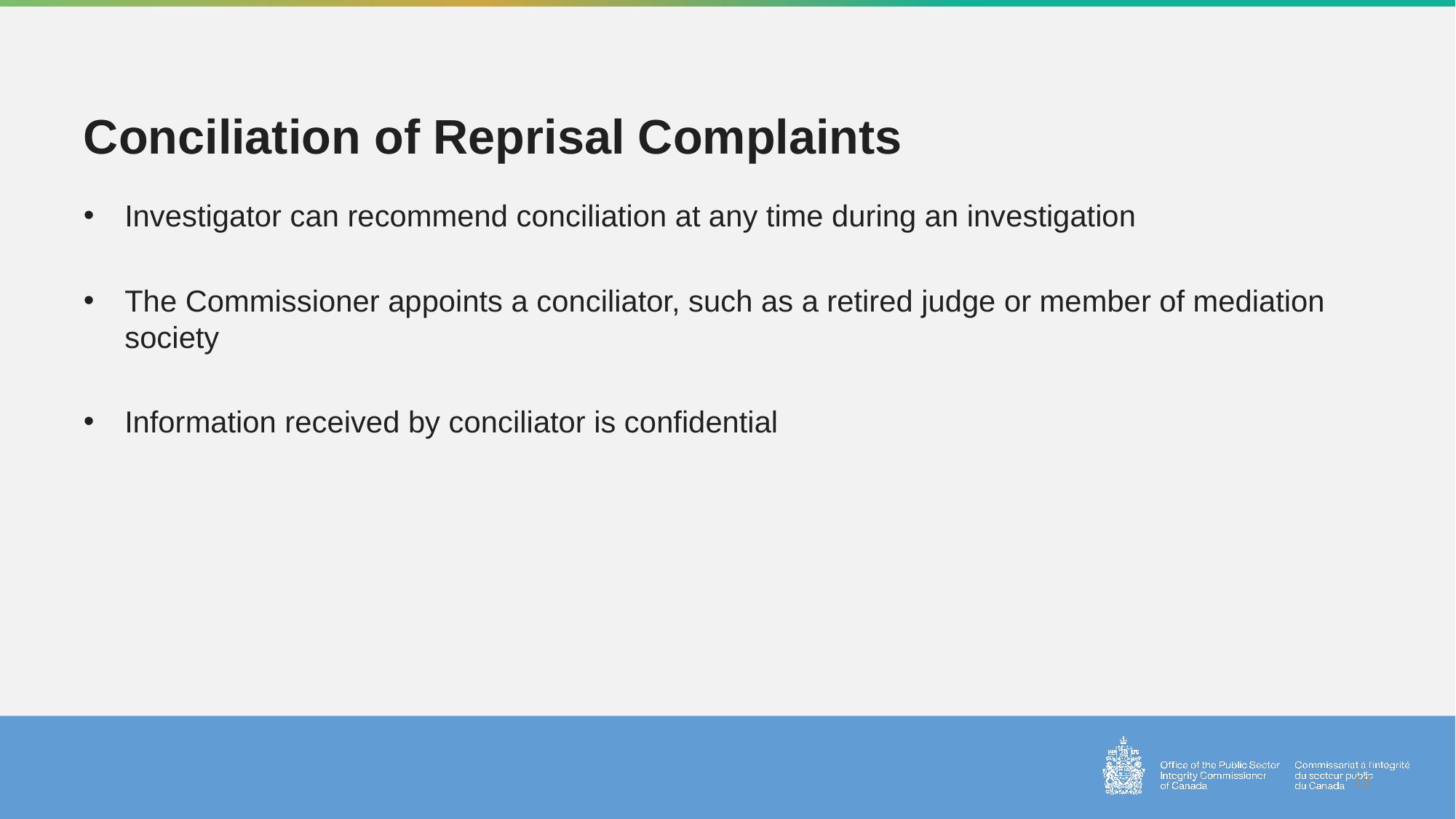

# Conciliation of Reprisal Complaints
Investigator can recommend conciliation at any time during an investigation

The Commissioner appoints a conciliator, such as a retired judge or member of mediation society

Information received by conciliator is confidential
18